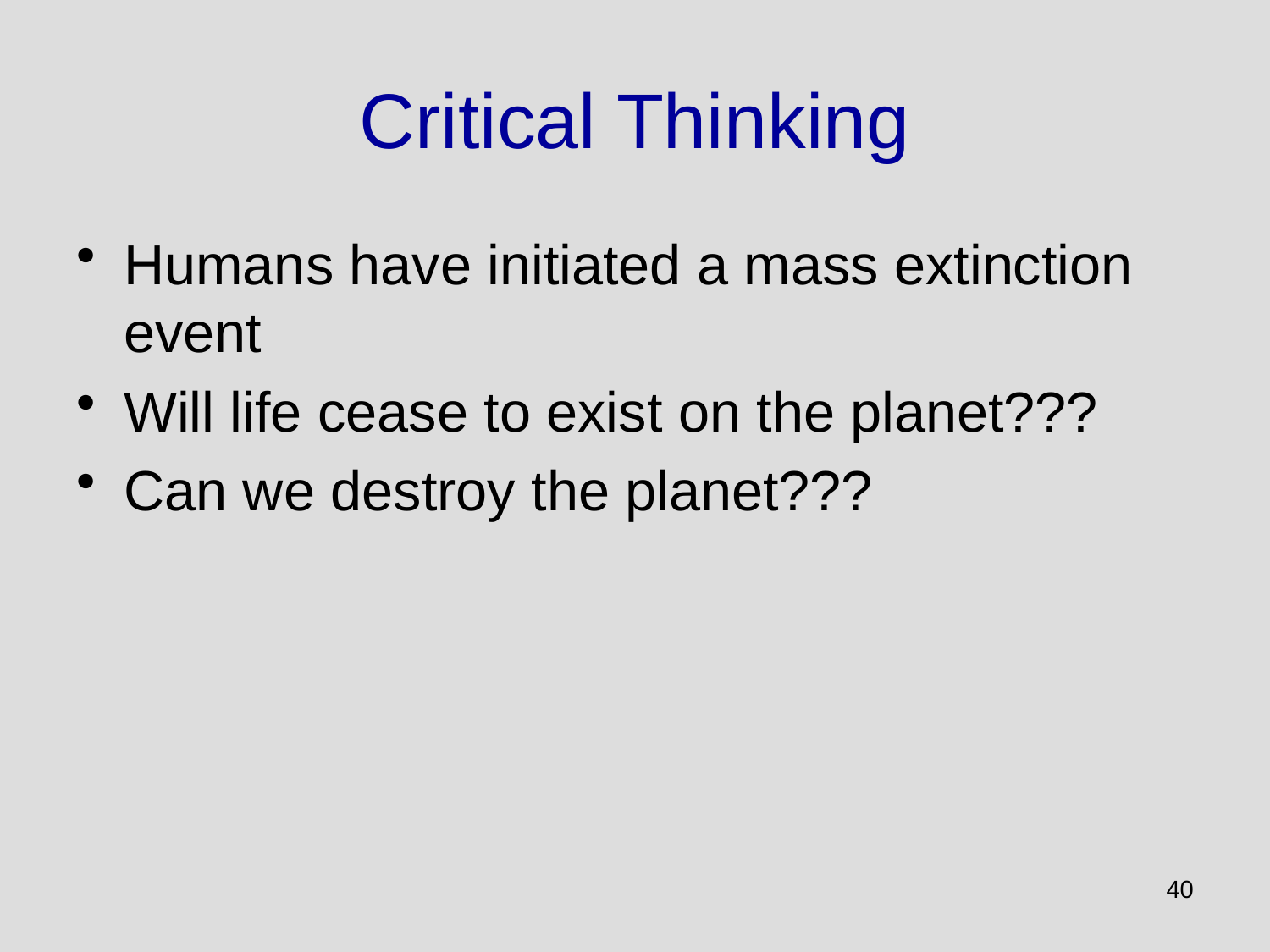

# Critical Thinking
Humans have initiated a mass extinction event
Will life cease to exist on the planet???
Can we destroy the planet???
40